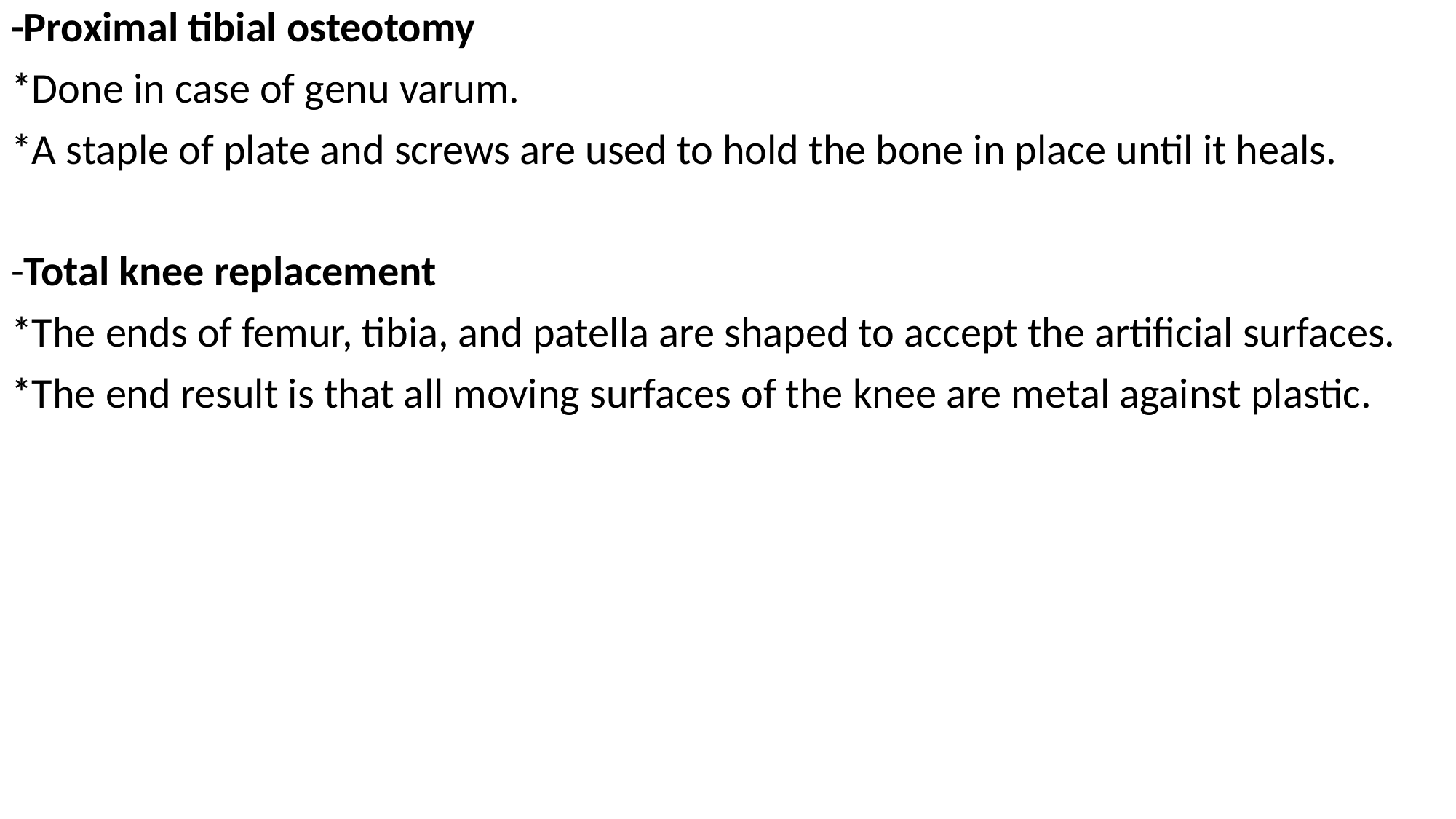

-Proximal tibial osteotomy
*Done in case of genu varum.
*A staple of plate and screws are used to hold the bone in place until it heals.

-Total knee replacement
*The ends of femur, tibia, and patella are shaped to accept the artificial surfaces.
*The end result is that all moving surfaces of the knee are metal against plastic.